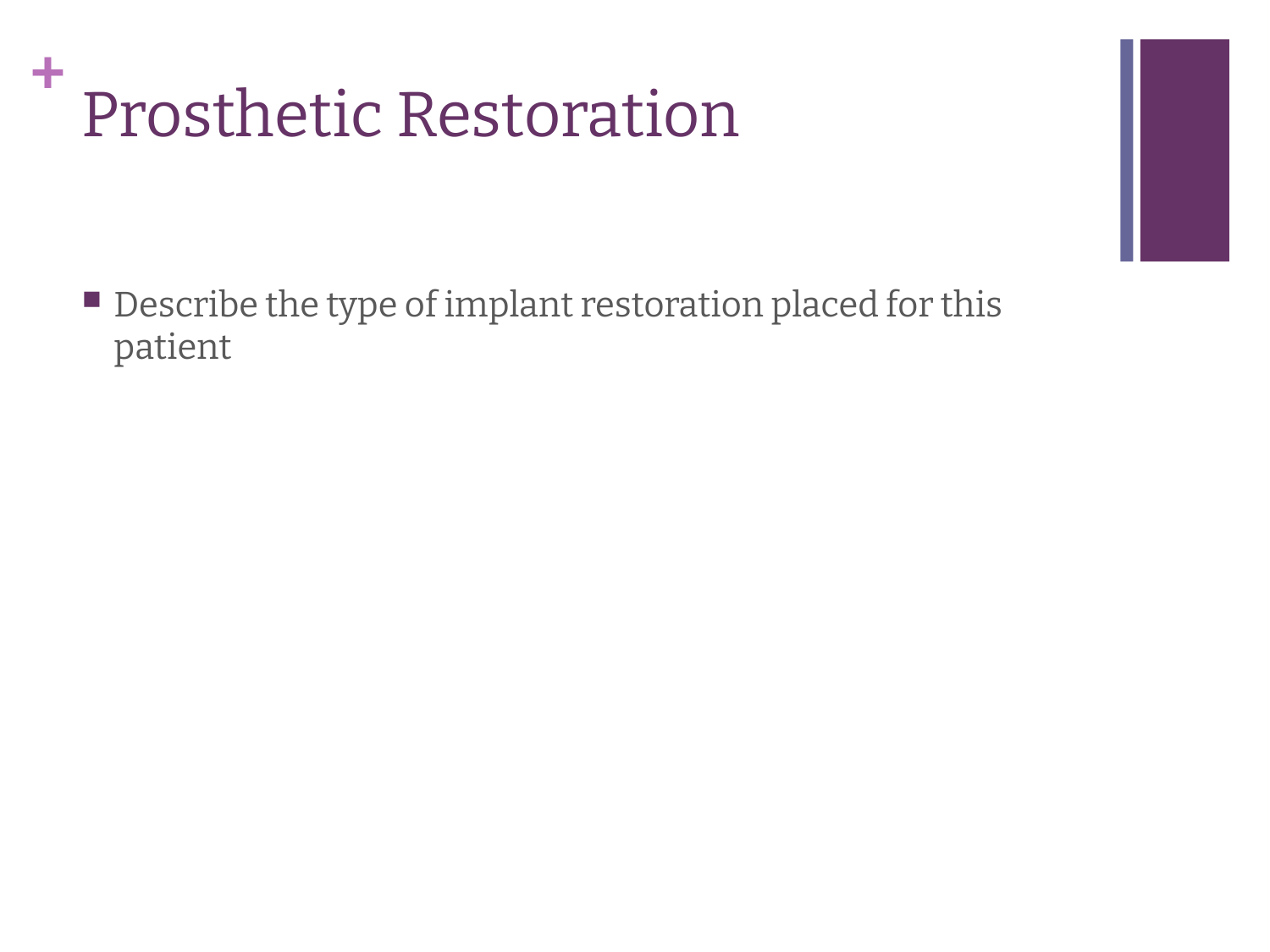

# Prosthetic Restoration
Describe the type of implant restoration placed for this patient